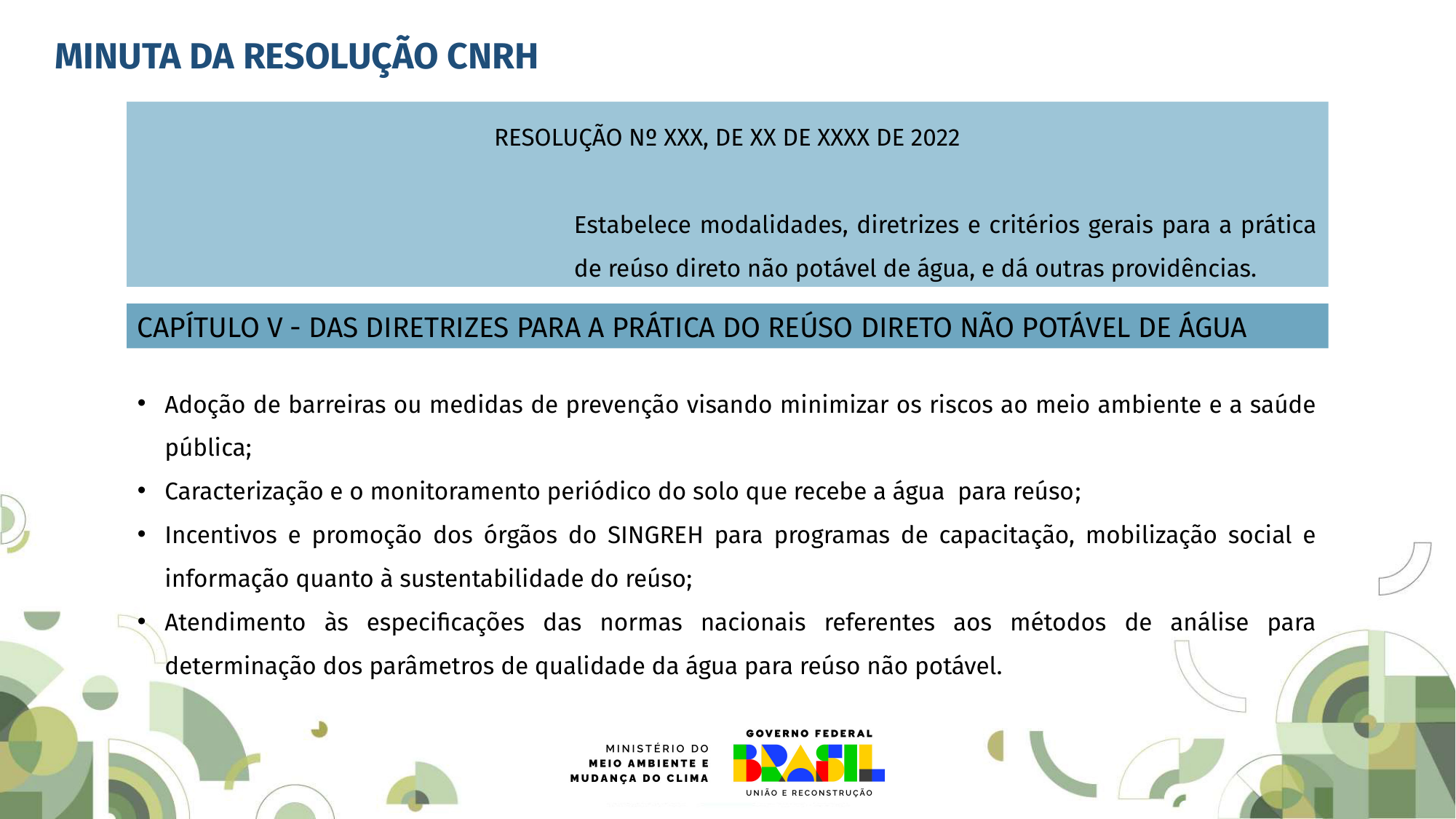

MINUTA DA RESOLUÇÃO CNRH
RESOLUÇÃO Nº XXX, DE XX DE XXXX DE 2022

Estabelece modalidades, diretrizes e critérios gerais para a prática de reúso direto não potável de água, e dá outras providências.
CAPÍTULO V - DAS DIRETRIZES PARA A PRÁTICA DO REÚSO DIRETO NÃO POTÁVEL DE ÁGUA
Adoção de barreiras ou medidas de prevenção visando minimizar os riscos ao meio ambiente e a saúde pública;
Caracterização e o monitoramento periódico do solo que recebe a água  para reúso;
Incentivos e promoção dos órgãos do SINGREH para programas de capacitação, mobilização social e informação quanto à sustentabilidade do reúso;
Atendimento às especificações das normas nacionais referentes aos métodos de análise para determinação dos parâmetros de qualidade da água para reúso não potável.